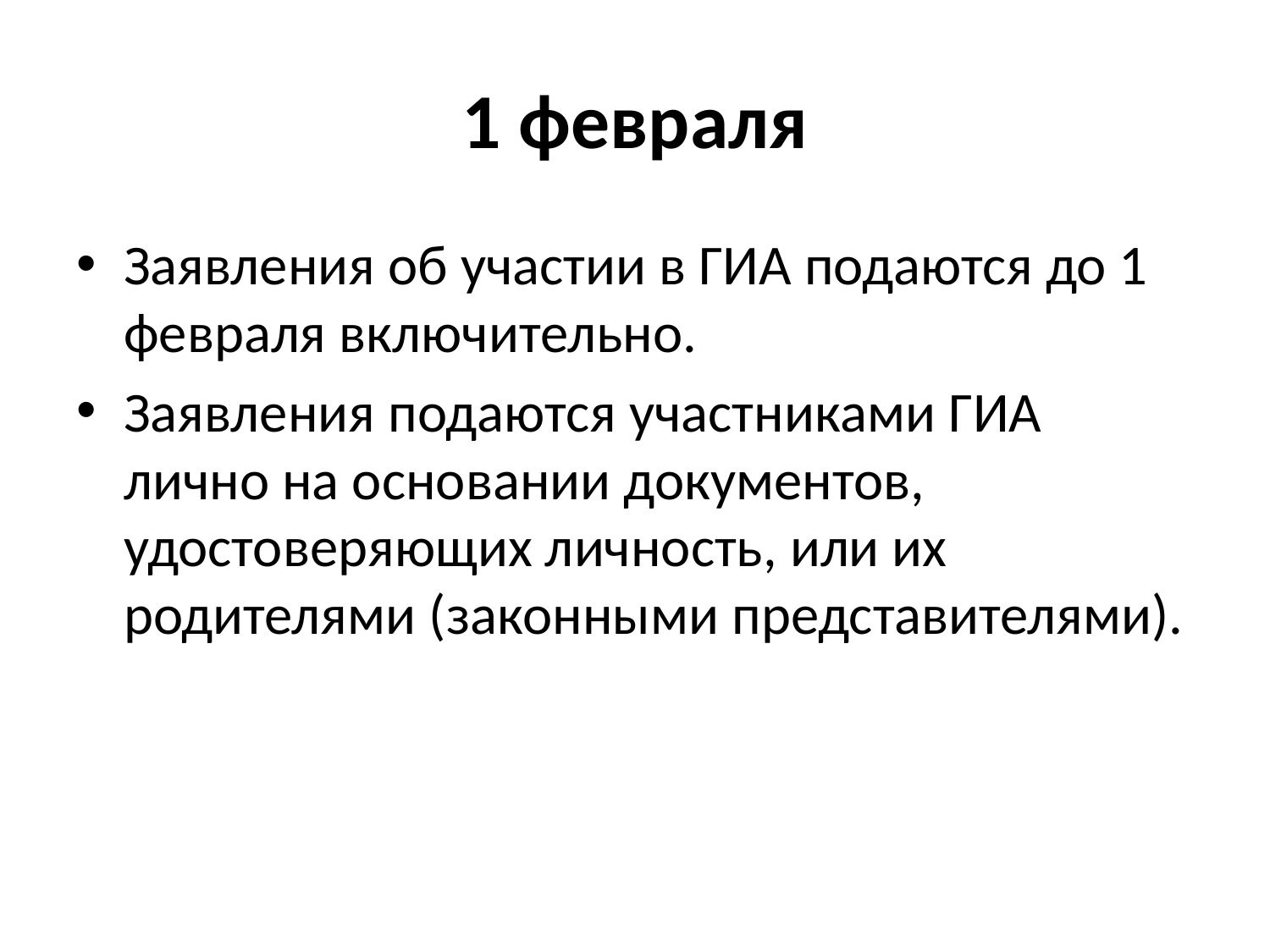

# 1 февраля
Заявления об участии в ГИА подаются до 1 февраля включительно.
Заявления подаются участниками ГИА  лично на основании документов, удостоверяющих личность, или их родителями (законными представителями).